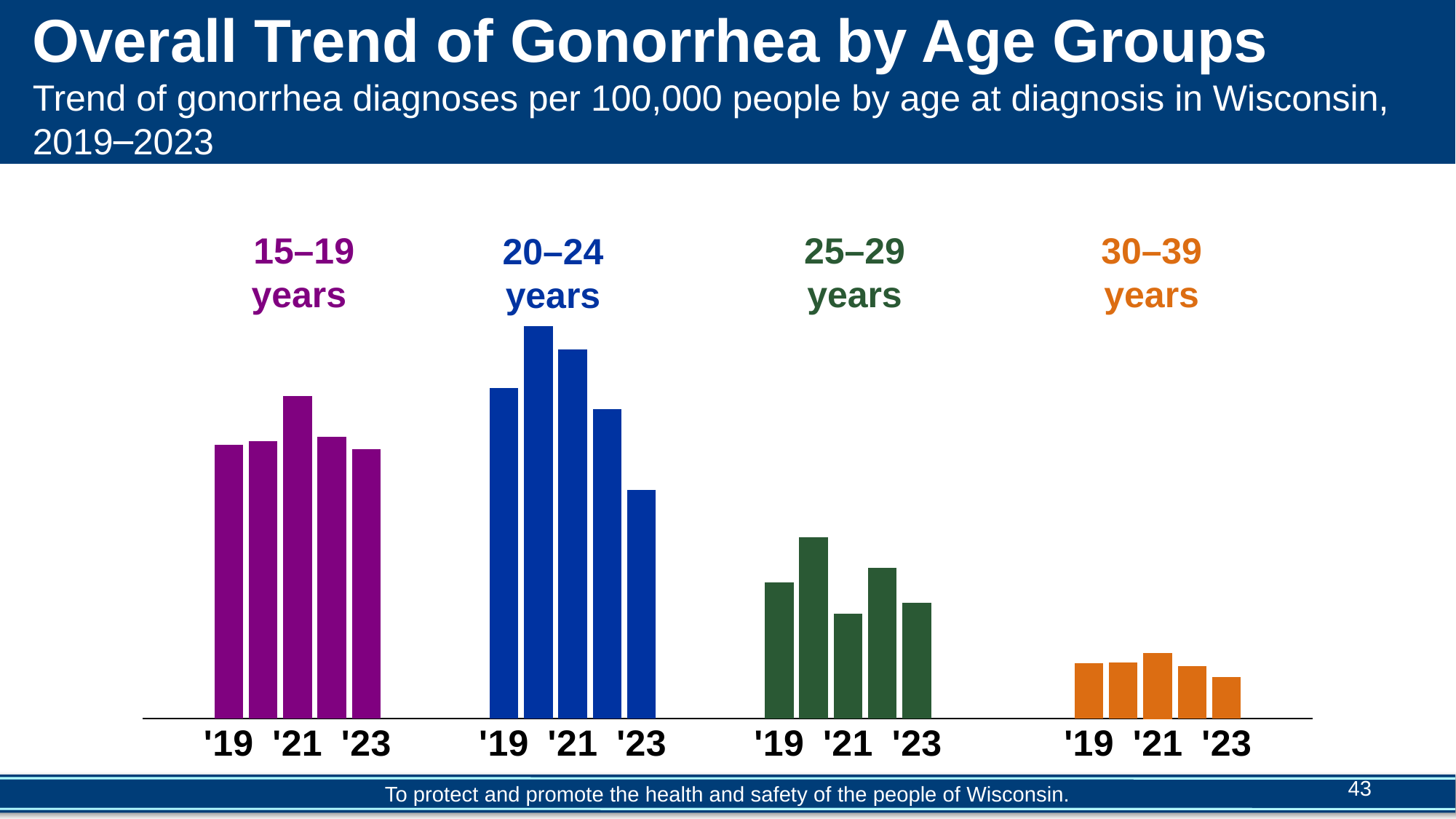

Overall Trend of Gonorrhea by Age Groups
Trend of gonorrhea diagnoses per 100,000 people by age at diagnosis in Wisconsin, 2019–2023
25–29
years
30–39
years
15–19
years
20–24
years

### Chart:

| Category |  |
|---|---|
|  | None |
|  | None |
| '19 | 459.11982479924916 |
|  | 465.96749566863826 |
| '21 | 540.8766245254692 |
|  | 472.6357638301472 |
| '23 | 452.2817628150905 |
|  | None |
|  | None |
|  | None |
| '19 | 554.5544903651929 |
|  | 658.7520280188509 |
| '21 | 619.303229067409 |
|  | 519.40983224151 |
| '23 | 384.24405004892145 |
|  | None |
|  | None |
|  | None |
| '19 | 228.06376034344993 |
|  | 304.8388080125187 |
| '21 | 176.34396396907695 |
|  | 252.47652566210542 |
| '23 | 193.7736951529399 |
|  | None |
|  | None |
|  | None |
|  | None |
| '19 | 92.43424953247127 |
|  | 93.8585374504215 |
| '21 | 108.92227381361774 |
|  | 88.58485330787556 |
| '23 | 69.69651268520457 |
43